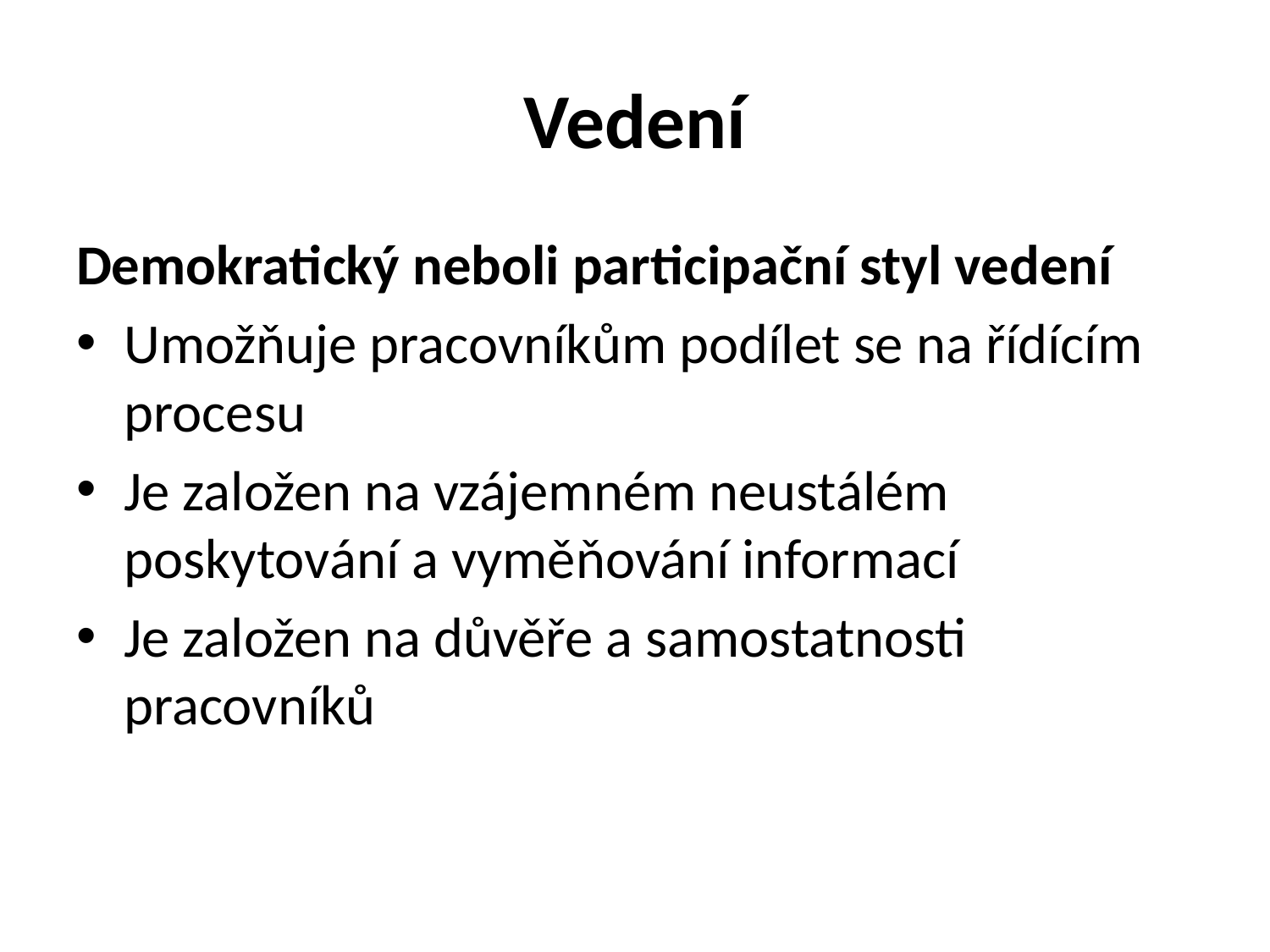

# Vedení
Demokratický neboli participační styl vedení
Umožňuje pracovníkům podílet se na řídícím procesu
Je založen na vzájemném neustálém poskytování a vyměňování informací
Je založen na důvěře a samostatnosti pracovníků